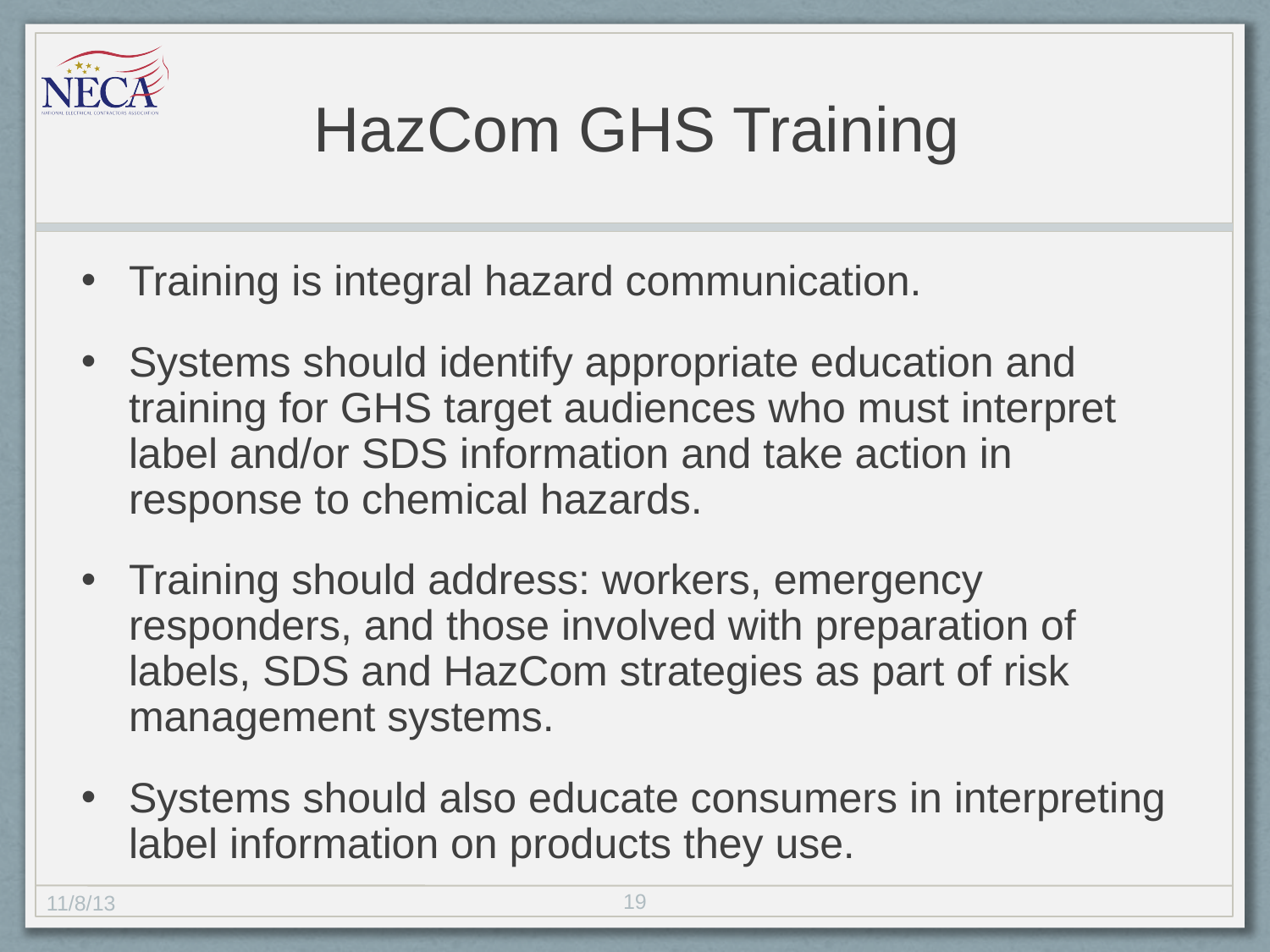

# HazCom GHS Training
Training is integral hazard communication.
Systems should identify appropriate education and training for GHS target audiences who must interpret label and/or SDS information and take action in response to chemical hazards.
Training should address: workers, emergency responders, and those involved with preparation of labels, SDS and HazCom strategies as part of risk management systems.
Systems should also educate consumers in interpreting label information on products they use.

19
11/8/13